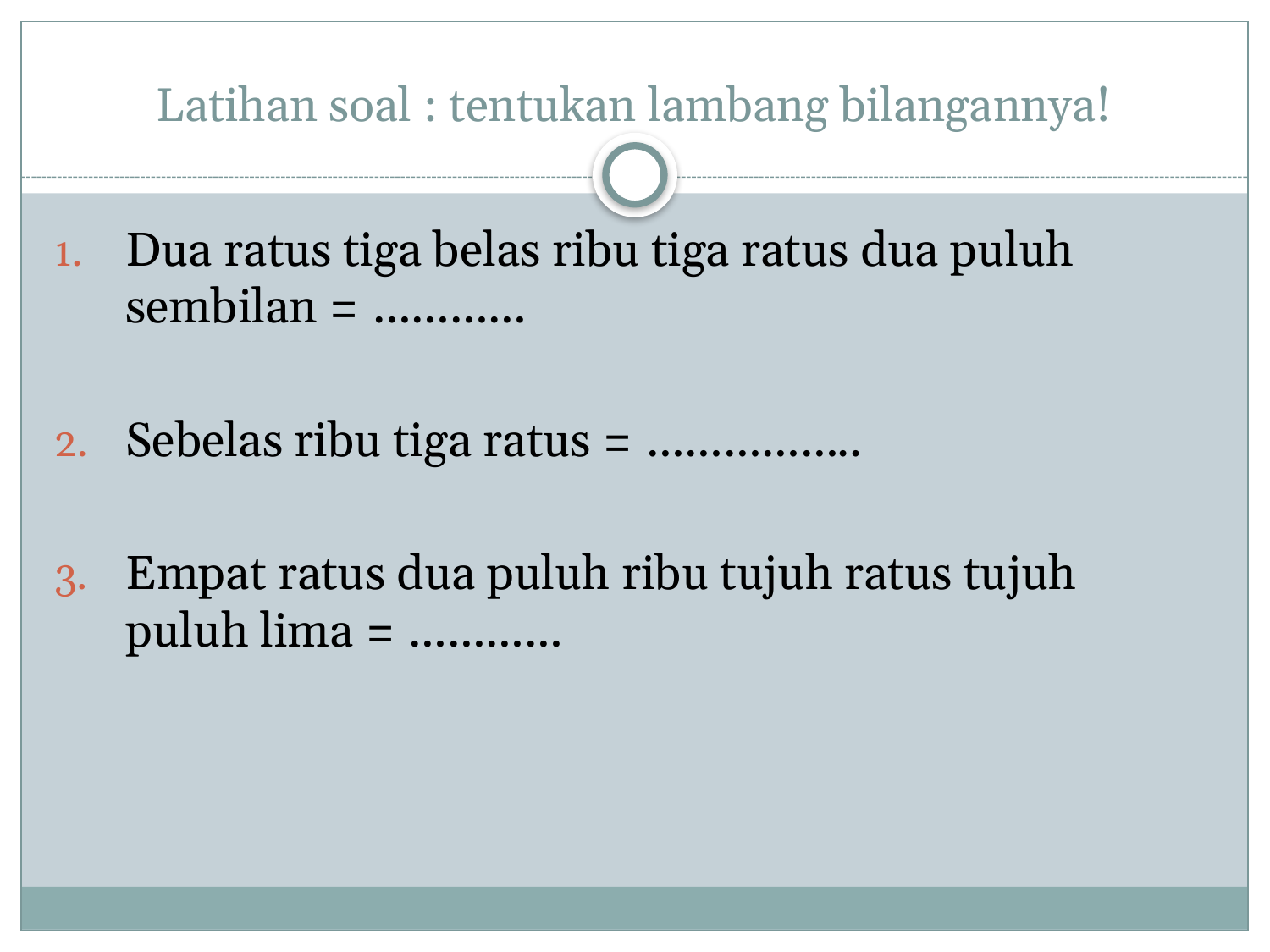

# Latihan soal : tentukan lambang bilangannya!
Dua ratus tiga belas ribu tiga ratus dua puluh sembilan = …………

Sebelas ribu tiga ratus = ……………..

Empat ratus dua puluh ribu tujuh ratus tujuh puluh lima = …………